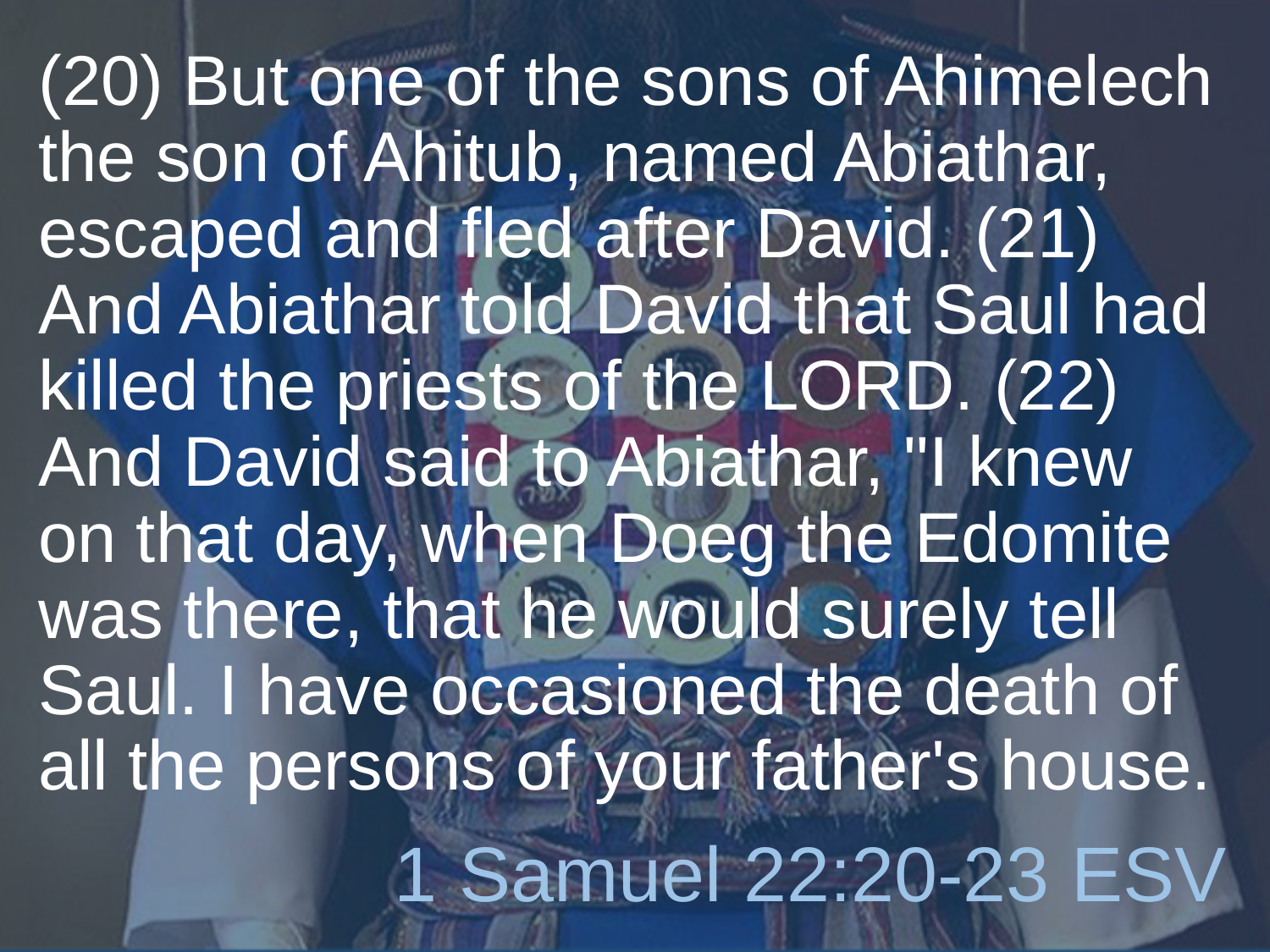

(20) But one of the sons of Ahimelech the son of Ahitub, named Abiathar, escaped and fled after David. (21) And Abiathar told David that Saul had killed the priests of the LORD. (22) And David said to Abiathar, "I knew on that day, when Doeg the Edomite was there, that he would surely tell Saul. I have occasioned the death of all the persons of your father's house.
# 1 Samuel 22:20-23 ESV